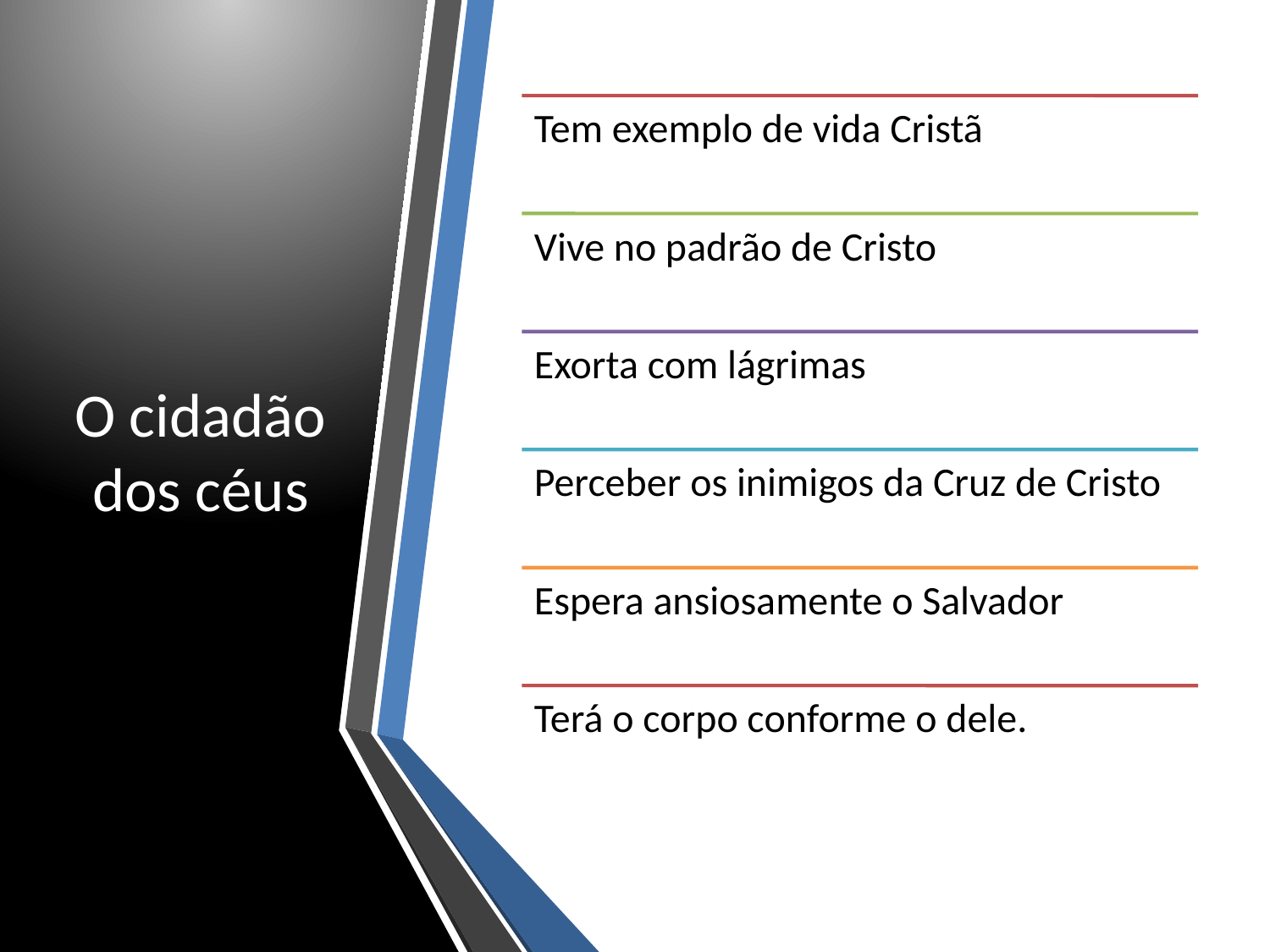

# O cidadão dos céus
Tem exemplo de vida Cristã
Vive no padrão de Cristo
Exorta com lágrimas
Perceber os inimigos da Cruz de Cristo
Espera ansiosamente o Salvador
Terá o corpo conforme o dele.